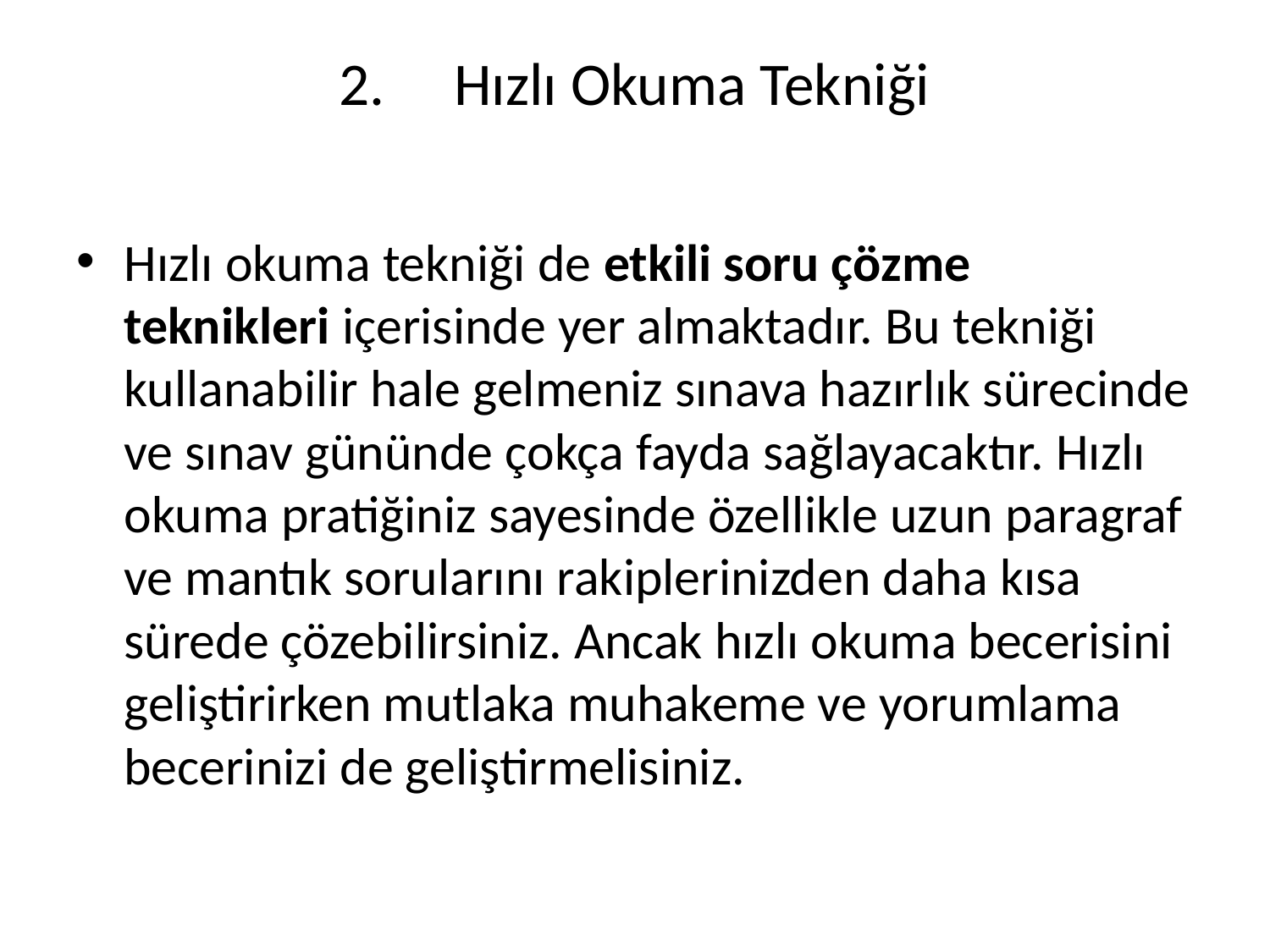

# 2.     Hızlı Okuma Tekniği
Hızlı okuma tekniği de etkili soru çözme teknikleri içerisinde yer almaktadır. Bu tekniği kullanabilir hale gelmeniz sınava hazırlık sürecinde ve sınav gününde çokça fayda sağlayacaktır. Hızlı okuma pratiğiniz sayesinde özellikle uzun paragraf ve mantık sorularını rakiplerinizden daha kısa sürede çözebilirsiniz. Ancak hızlı okuma becerisini geliştirirken mutlaka muhakeme ve yorumlama becerinizi de geliştirmelisiniz.